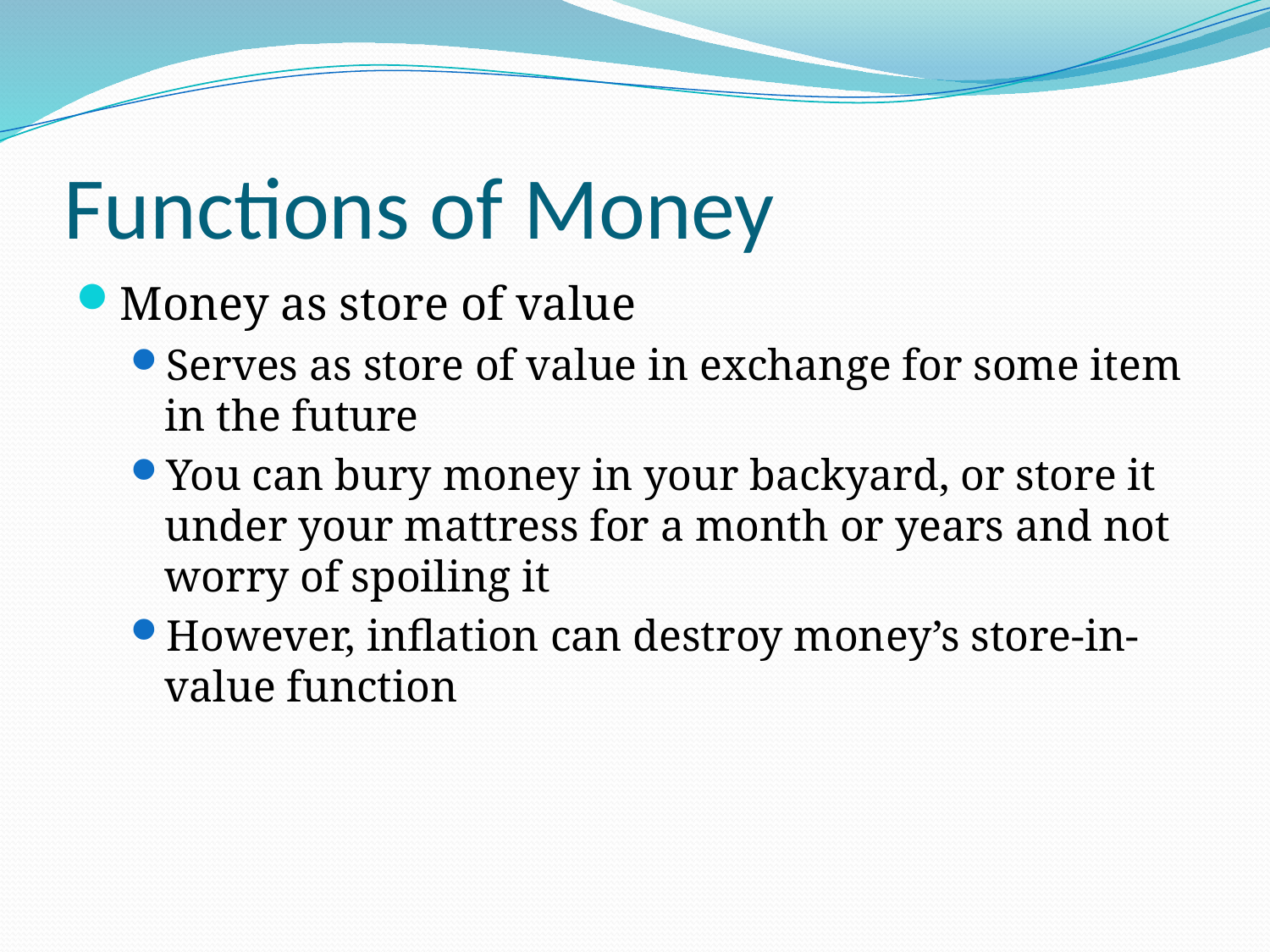

# Functions of Money
Money as store of value
Serves as store of value in exchange for some item in the future
You can bury money in your backyard, or store it under your mattress for a month or years and not worry of spoiling it
However, inflation can destroy money’s store-in-value function